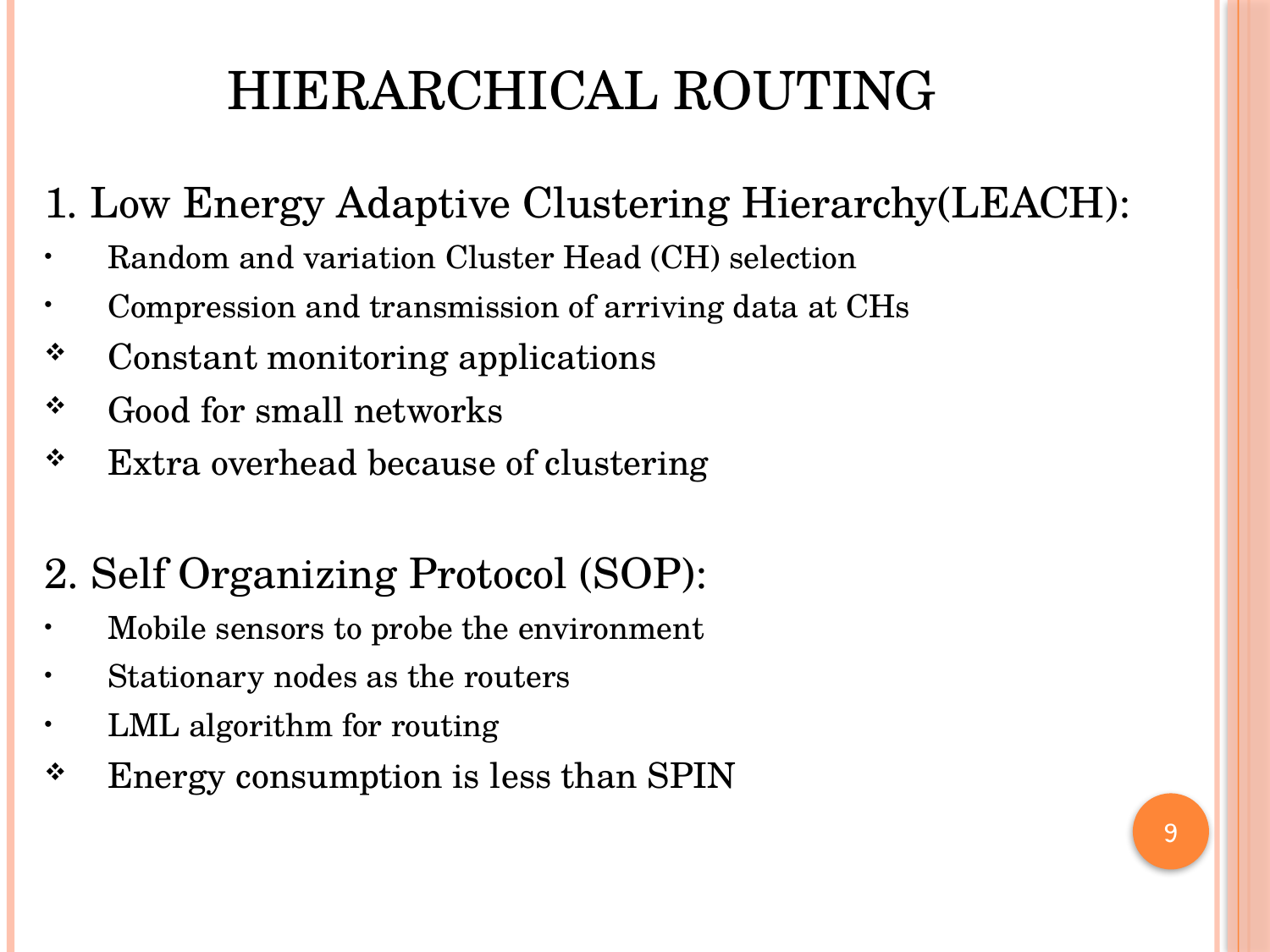

# Hierarchical Routing
1. Low Energy Adaptive Clustering Hierarchy(LEACH):
Random and variation Cluster Head (CH) selection
Compression and transmission of arriving data at CHs
Constant monitoring applications
Good for small networks
Extra overhead because of clustering

2. Self Organizing Protocol (SOP):
Mobile sensors to probe the environment
Stationary nodes as the routers
LML algorithm for routing
Energy consumption is less than SPIN

9